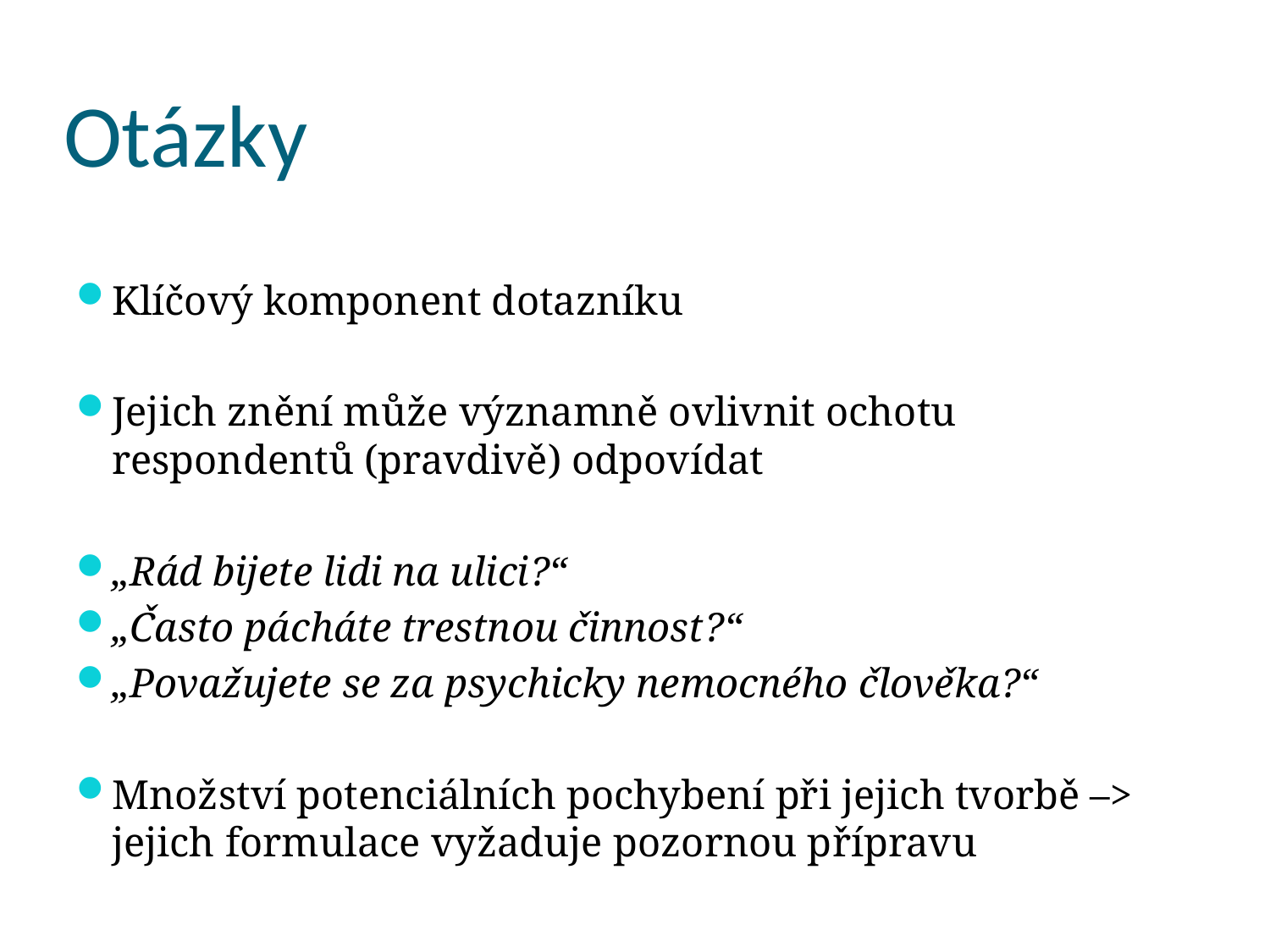

# Otázky
Klíčový komponent dotazníku

Jejich znění může významně ovlivnit ochotu respondentů (pravdivě) odpovídat

„Rád bijete lidi na ulici?“
„Často pácháte trestnou činnost?“
„Považujete se za psychicky nemocného člověka?“

Množství potenciálních pochybení při jejich tvorbě –> jejich formulace vyžaduje pozornou přípravu